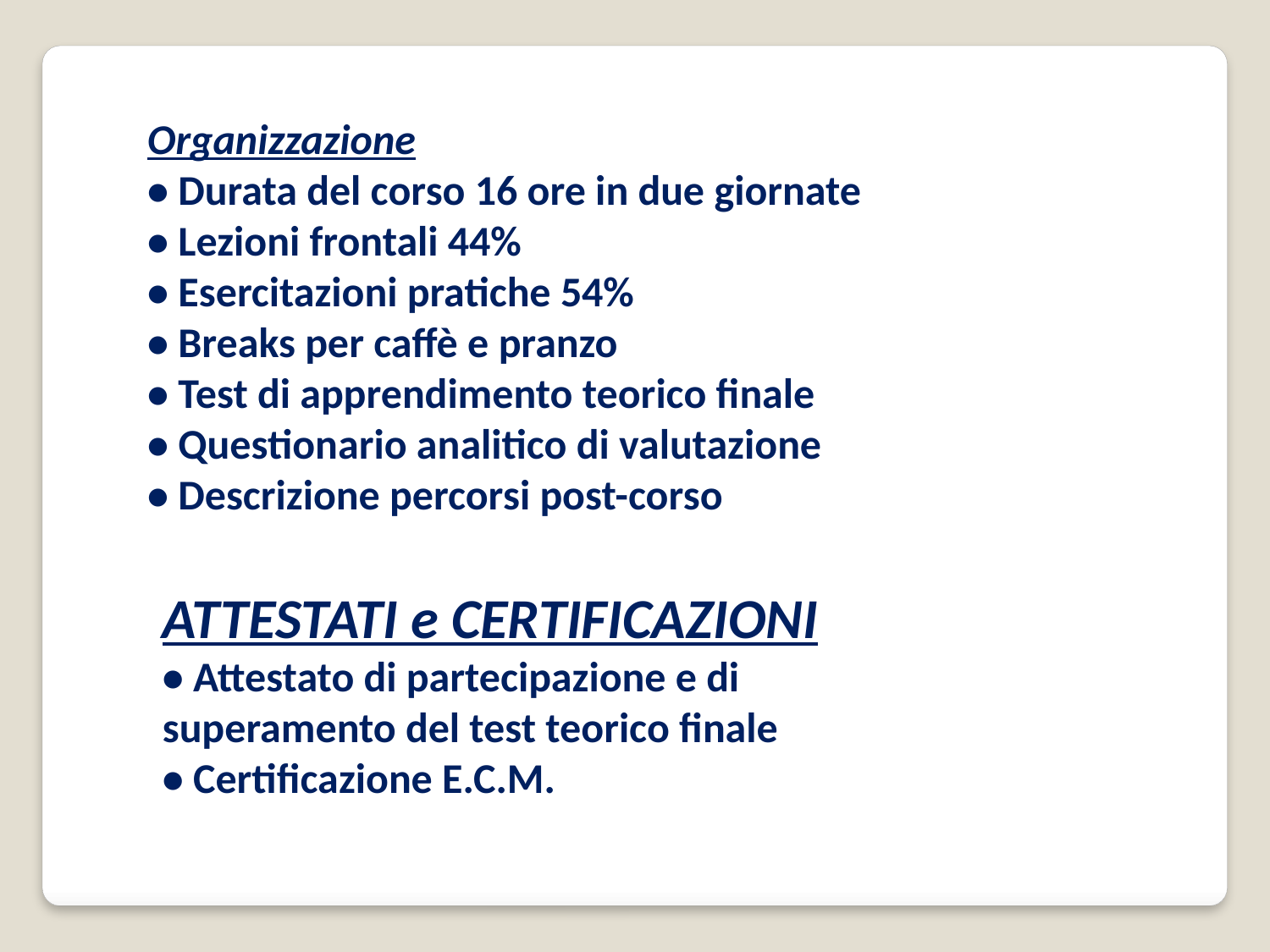

Organizzazione
• Durata del corso 16 ore in due giornate
• Lezioni frontali 44%
• Esercitazioni pratiche 54%
• Breaks per caffè e pranzo
• Test di apprendimento teorico finale
• Questionario analitico di valutazione
• Descrizione percorsi post-corso
ATTESTATI e CERTIFICAZIONI
• Attestato di partecipazione e di
superamento del test teorico finale
• Certificazione E.C.M.